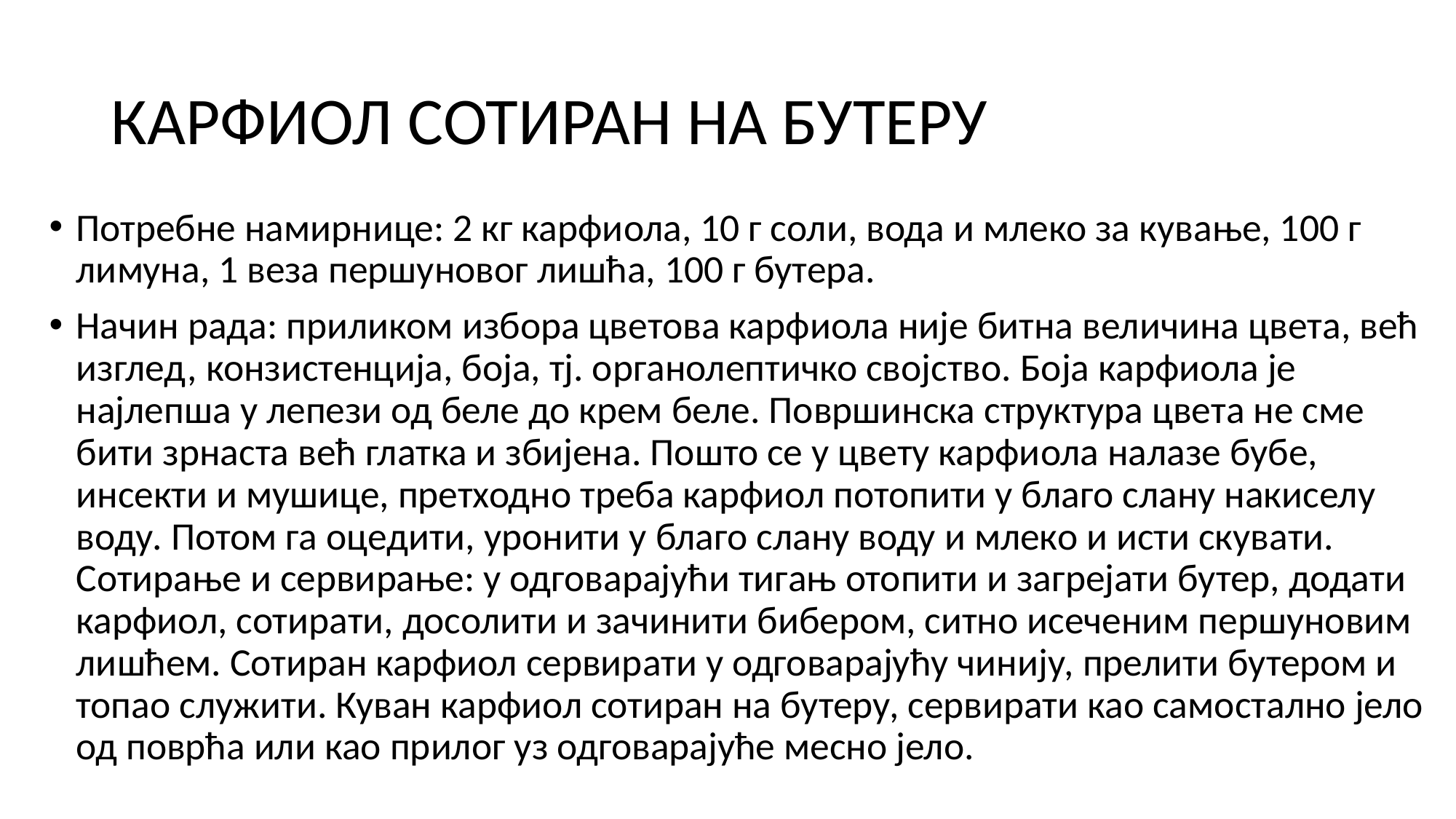

# КАРФИОЛ СОТИРАН НА БУТЕРУ
Потребне намирнице: 2 кг карфиола, 10 г соли, вода и млеко за кување, 100 г лимуна, 1 веза першуновог лишћа, 100 г бутера.
Начин рада: приликом избора цветова карфиола није битна величина цвета, већ изглед, конзистенција, боја, тј. органолептичко својство. Боја карфиола је најлепша у лепези од беле до крем беле. Површинска структура цвета не сме бити зрнаста већ глатка и збијена. Пошто се у цвету карфиола налазе бубе, инсекти и мушице, претходно треба карфиол потопити у благо слану накиселу воду. Потом га оцедити, уронити у благо слану воду и млеко и исти скувати. Сотирање и сервирање: у одговарајући тигањ отопити и загрејати бутер, додати карфиол, сотирати, досолити и зачинити бибером, ситно исеченим першуновим лишћем. Сотиран карфиол сервирати у одговарајућу чинију, прелити бутером и топао служити. Куван карфиол сотиран на бутеру, сервирати као самостално јело од поврћа или као прилог уз одговарајуће месно јело.